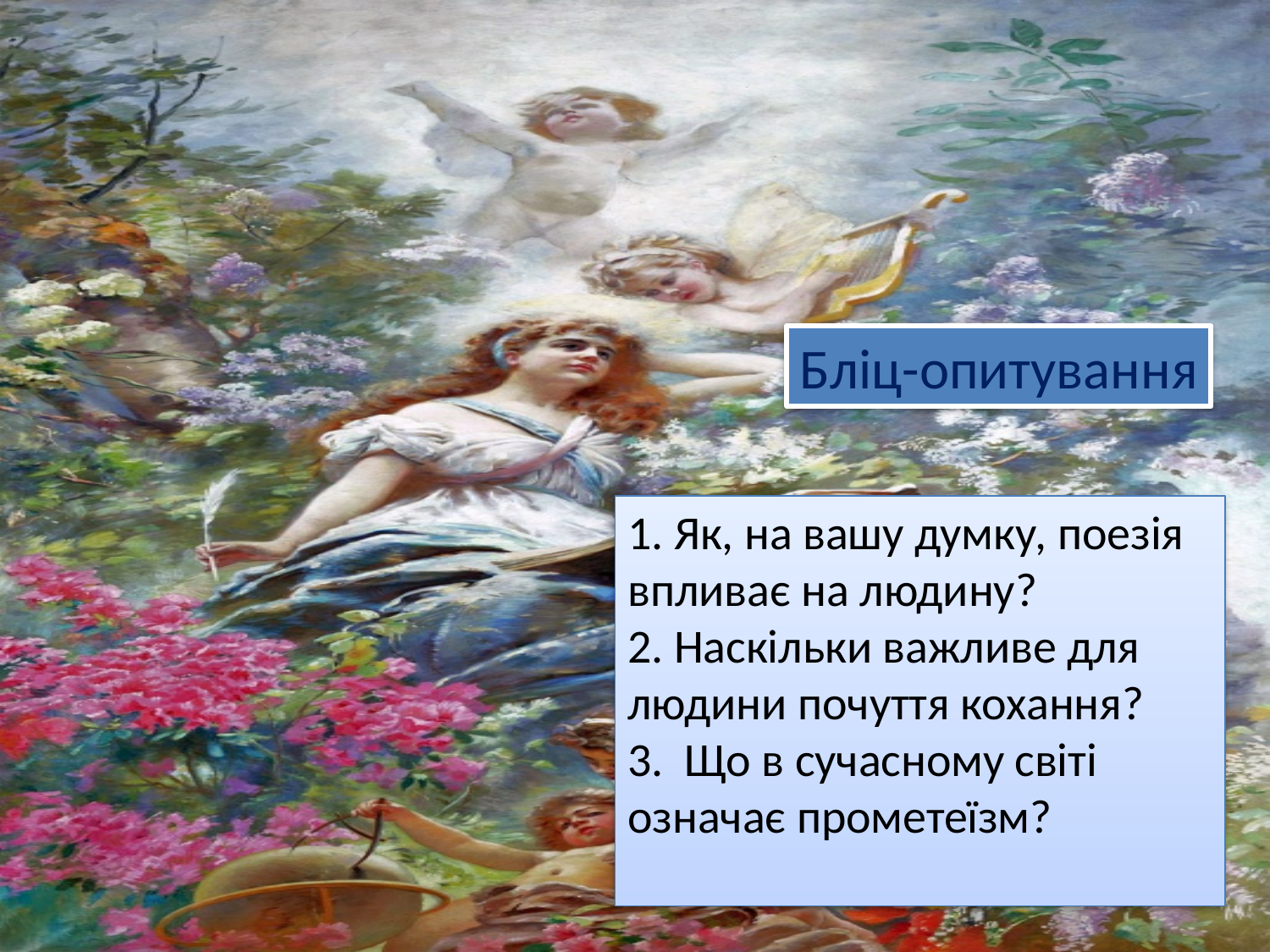

Бліц-опитування
# 1. Як, на вашу думку, поезія впливає на людину? 2. Наскільки важливе для людини почуття кохання? 3.  Що в сучасному світі означає прометеїзм?